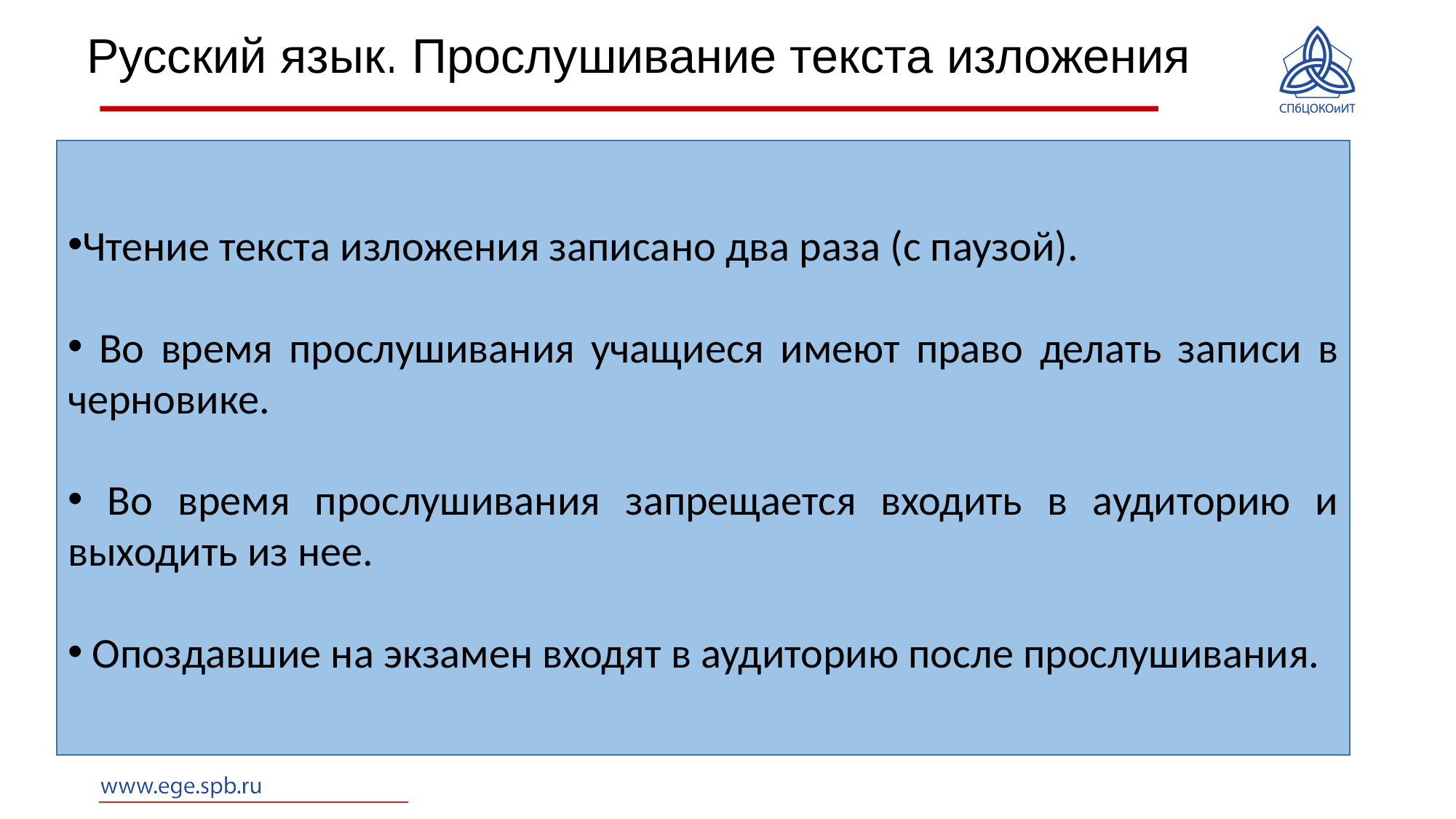

# Русский язык. Прослушивание текста изложения
Чтение текста изложения записано два раза (с паузой).

 Во время прослушивания учащиеся имеют право делать записи в черновике.

 Во время прослушивания запрещается входить в аудиторию и выходить из нее.

 Опоздавшие на экзамен входят в аудиторию после прослушивания.